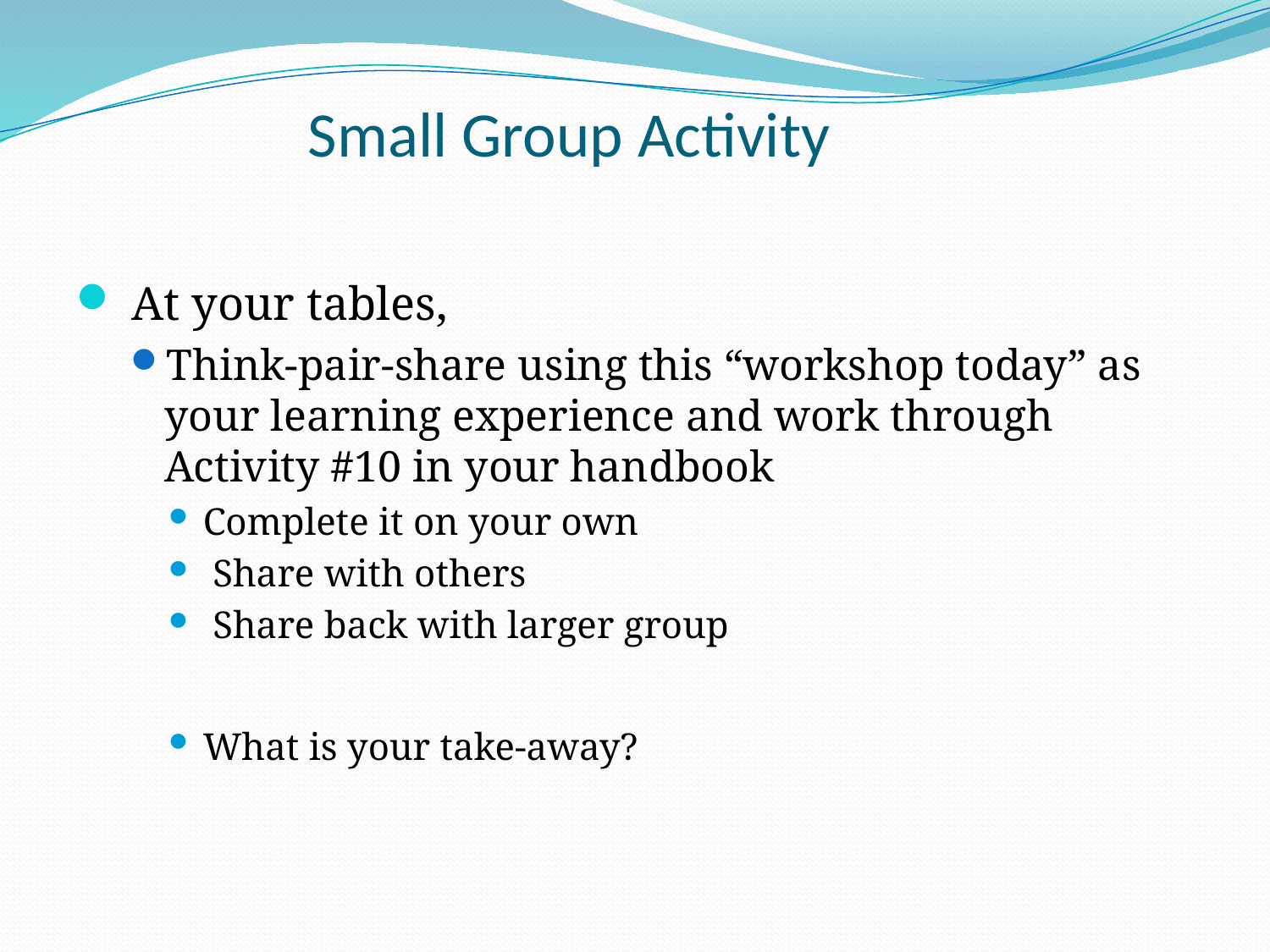

# Small Group Activity
 At your tables,
Think-pair-share using this “workshop today” as your learning experience and work through Activity #10 in your handbook
Complete it on your own
 Share with others
 Share back with larger group

What is your take-away?